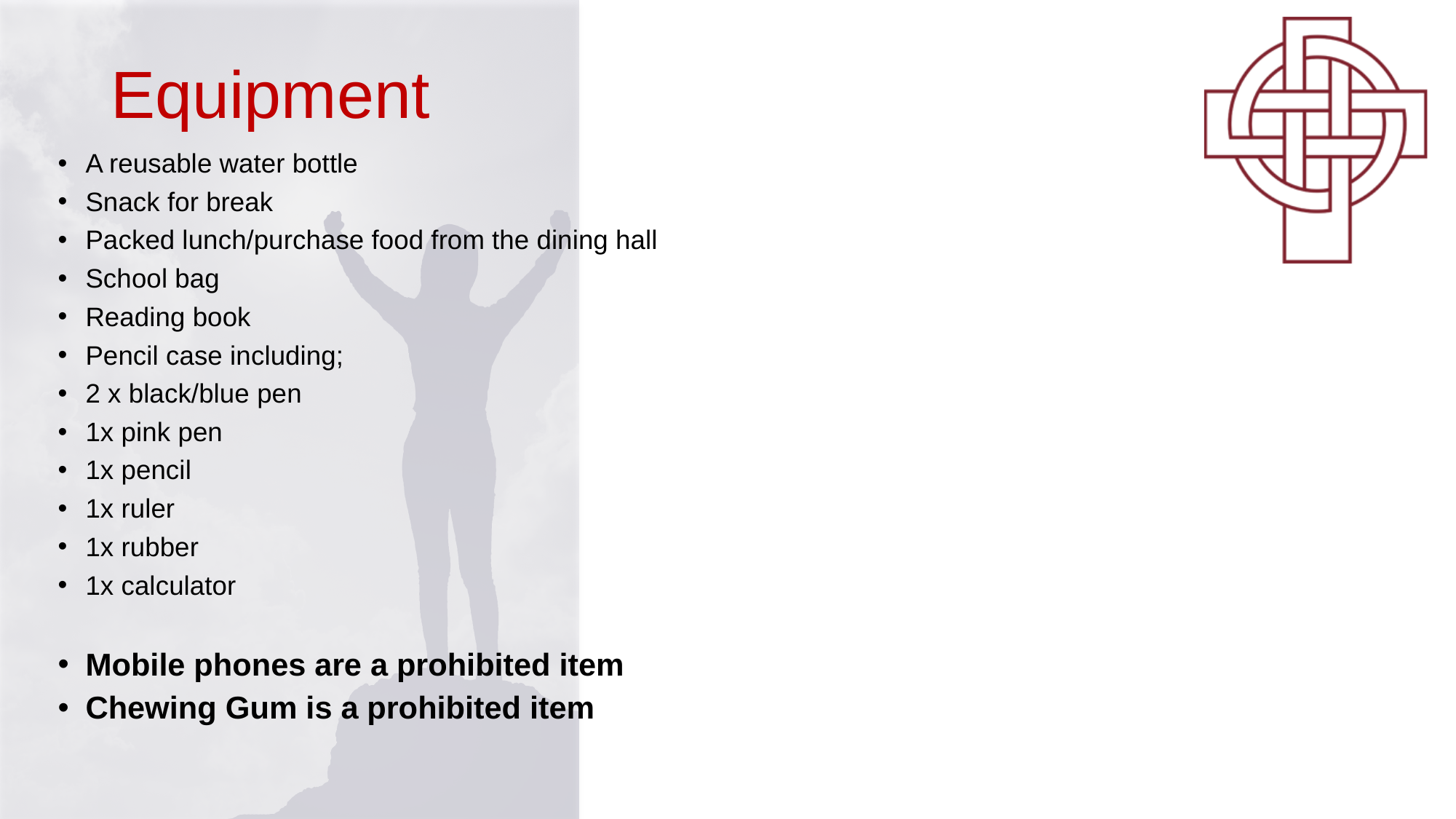

# Equipment
A reusable water bottle
Snack for break
Packed lunch/purchase food from the dining hall
School bag
Reading book
Pencil case including;
2 x black/blue pen
1x pink pen
1x pencil
1x ruler
1x rubber
1x calculator

Mobile phones are a prohibited item
Chewing Gum is a prohibited item